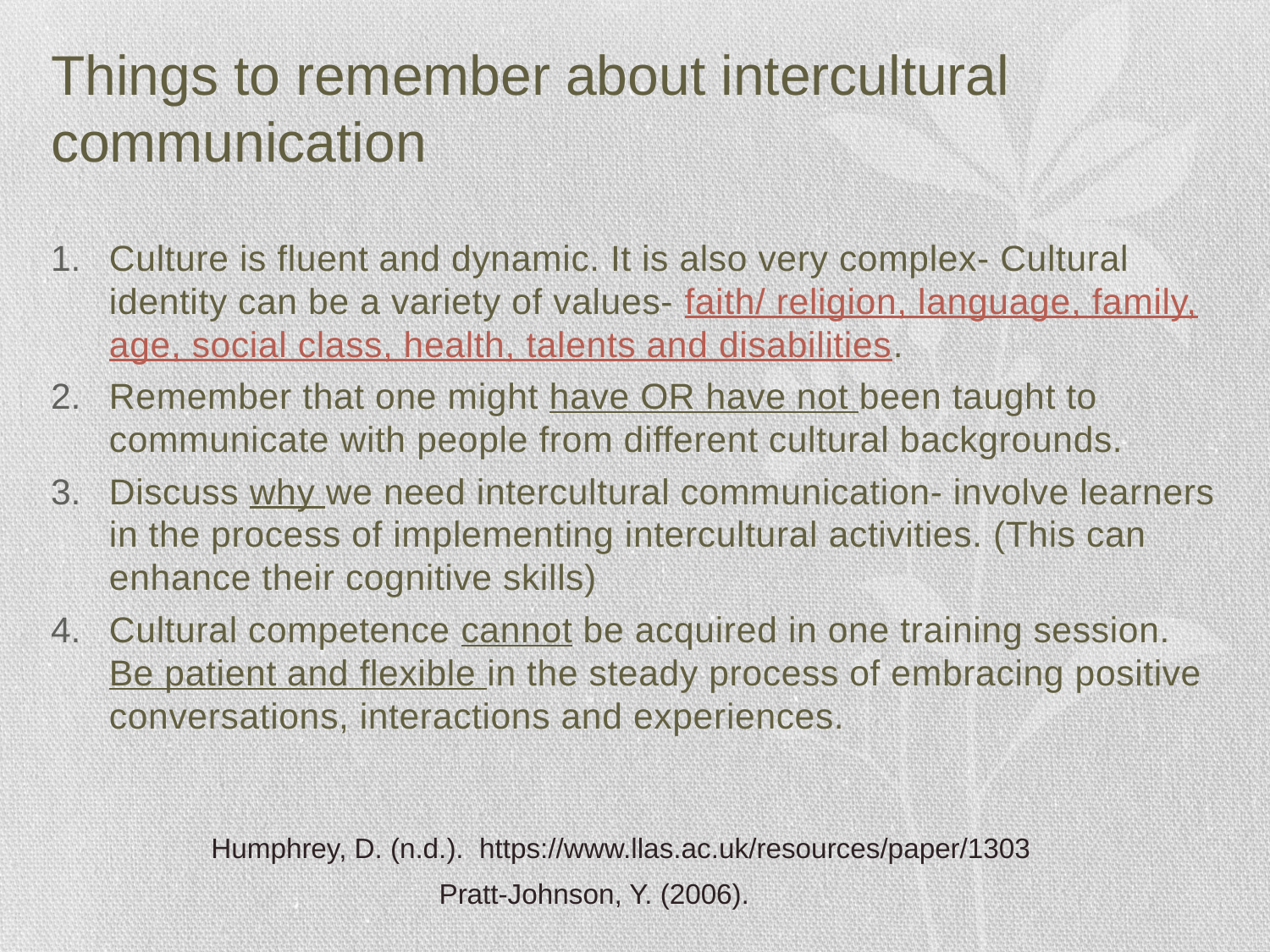

# Things to remember about intercultural communication

Culture is fluent and dynamic. It is also very complex- Cultural identity can be a variety of values- faith/ religion, language, family, age, social class, health, talents and disabilities.
Remember that one might have OR have not been taught to communicate with people from different cultural backgrounds.
Discuss why we need intercultural communication- involve learners in the process of implementing intercultural activities. (This can enhance their cognitive skills)
Cultural competence cannot be acquired in one training session. Be patient and flexible in the steady process of embracing positive conversations, interactions and experiences.
Humphrey, D. (n.d.).  https://www.llas.ac.uk/resources/paper/1303
Pratt-Johnson, Y. (2006).